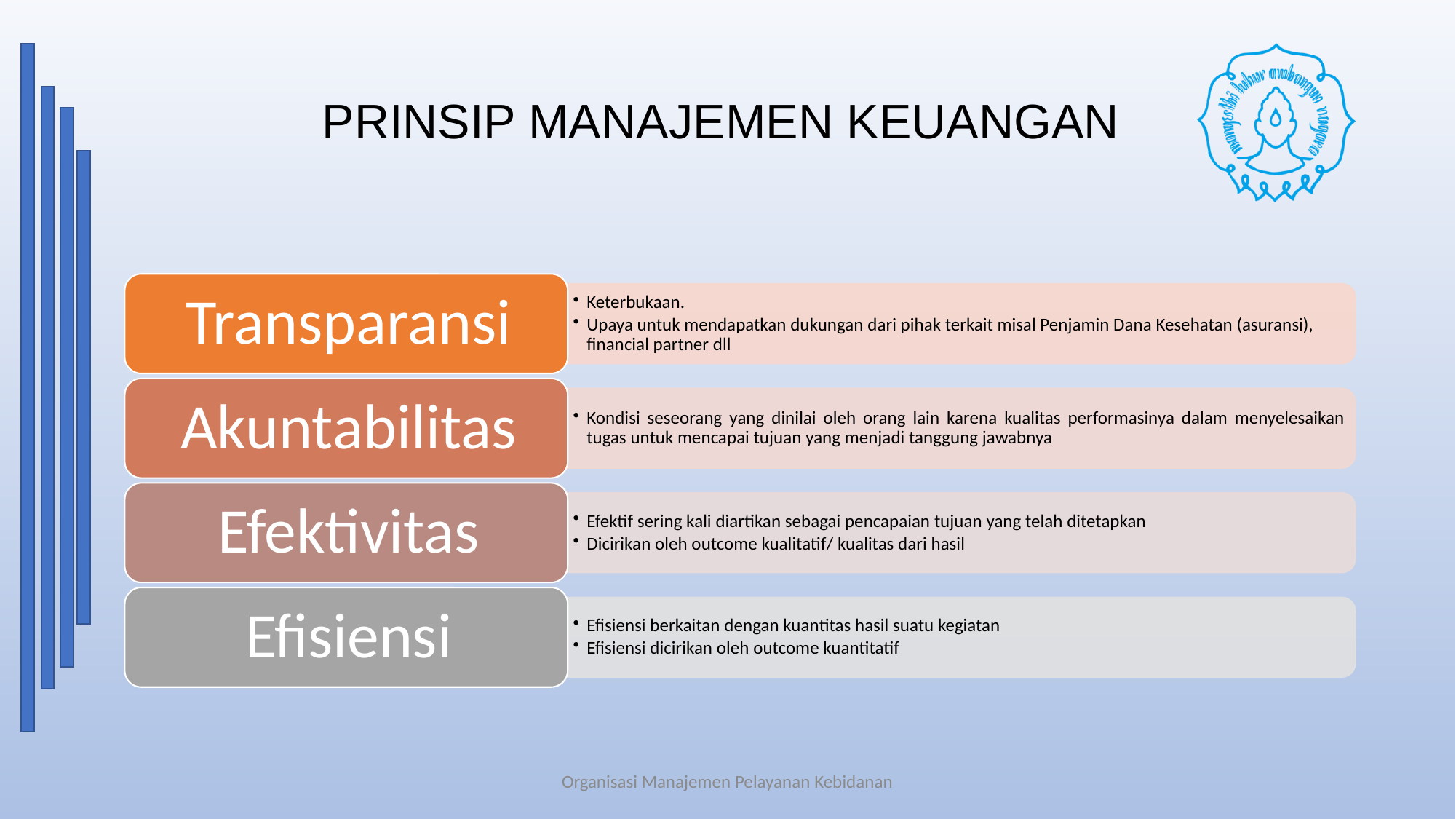

# PRINSIP MANAJEMEN KEUANGAN
Keterbukaan.
Upaya untuk mendapatkan dukungan dari pihak terkait misal Penjamin Dana Kesehatan (asuransi), financial partner dll
Transparansi
Kondisi seseorang yang dinilai oleh orang lain karena kualitas performasinya dalam menyelesaikan tugas untuk mencapai tujuan yang menjadi tanggung jawabnya
Akuntabilitas
Efektif sering kali diartikan sebagai pencapaian tujuan yang telah ditetapkan
Dicirikan oleh outcome kualitatif/ kualitas dari hasil
Efektivitas
Efisiensi berkaitan dengan kuantitas hasil suatu kegiatan
Efisiensi dicirikan oleh outcome kuantitatif
Efisiensi
Organisasi Manajemen Pelayanan Kebidanan